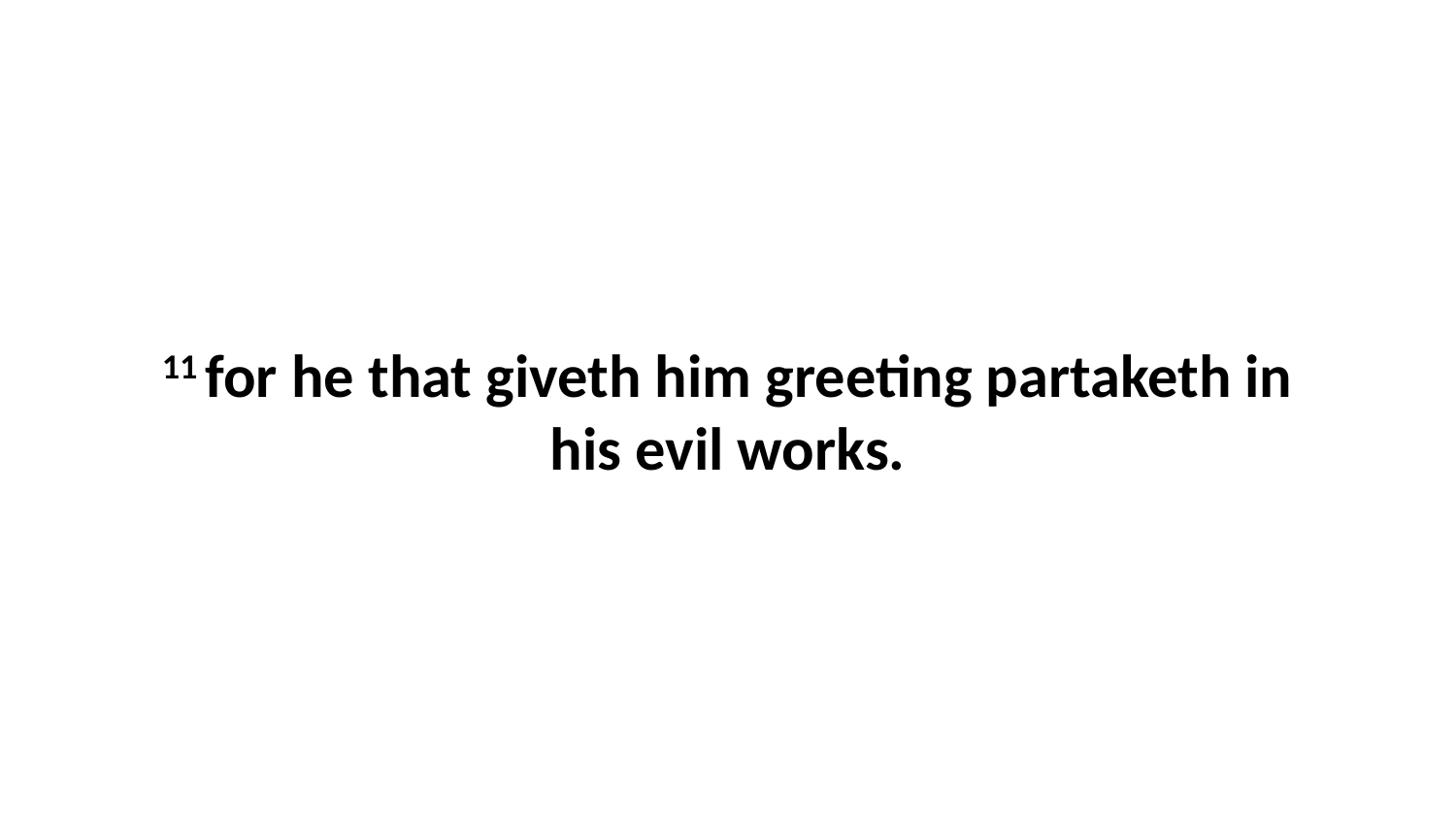

11 for he that giveth him greeting partaketh in his evil works.